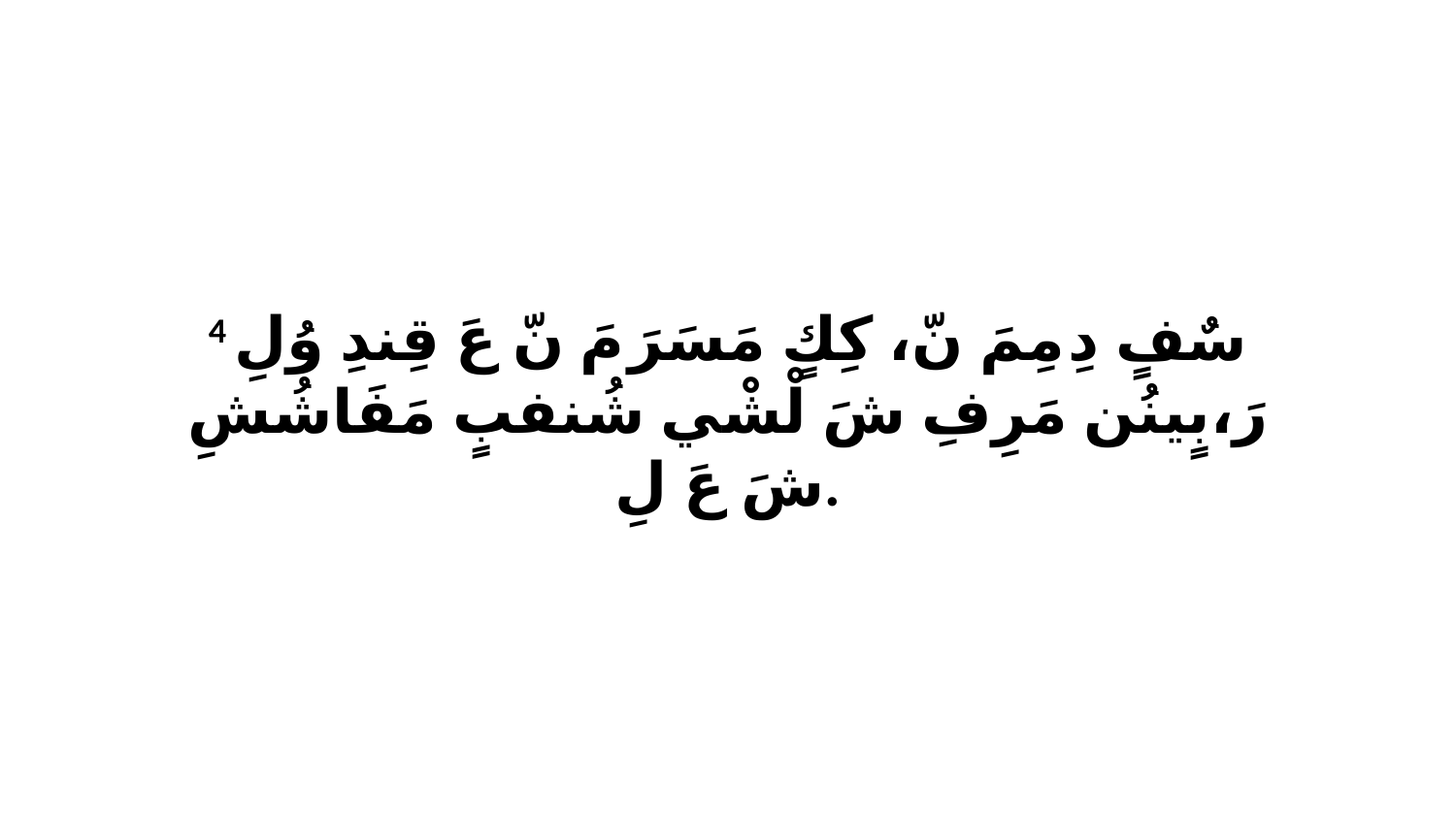

4 سٌفٍ دِ مِمَ نّ، كِكٍ مَسَرَ مَ نّ عَ قِندِ وُلِ رَ،بٍينُن مَرِفِ شَ لْشْي شُنفبٍ مَفَاشُشِ شَ عَ لِ.